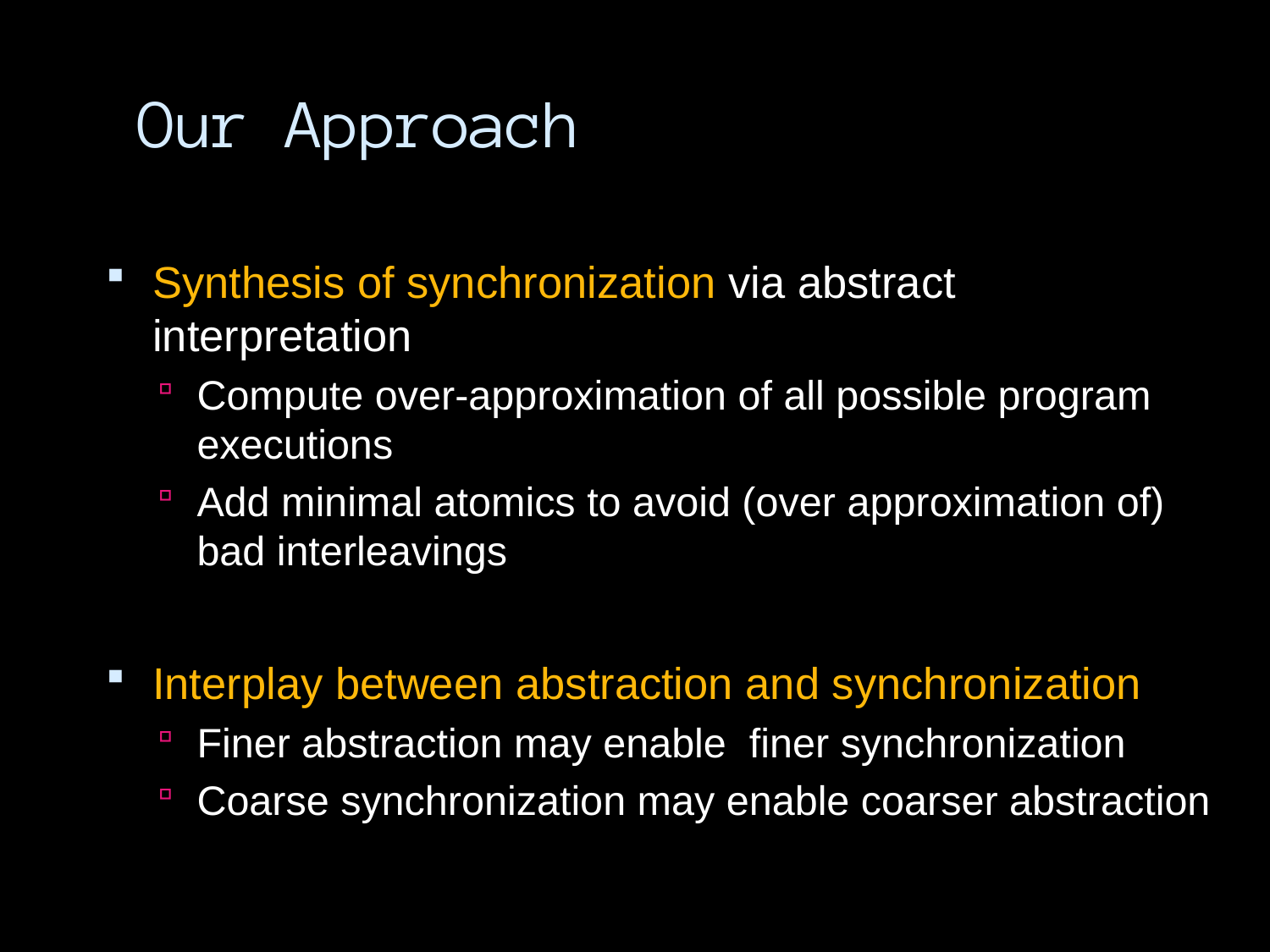

# Our Approach
Synthesis of synchronization via abstract interpretation
Compute over-approximation of all possible program executions
Add minimal atomics to avoid (over approximation of) bad interleavings

Interplay between abstraction and synchronization
Finer abstraction may enable  finer synchronization
Coarse synchronization may enable coarser abstraction